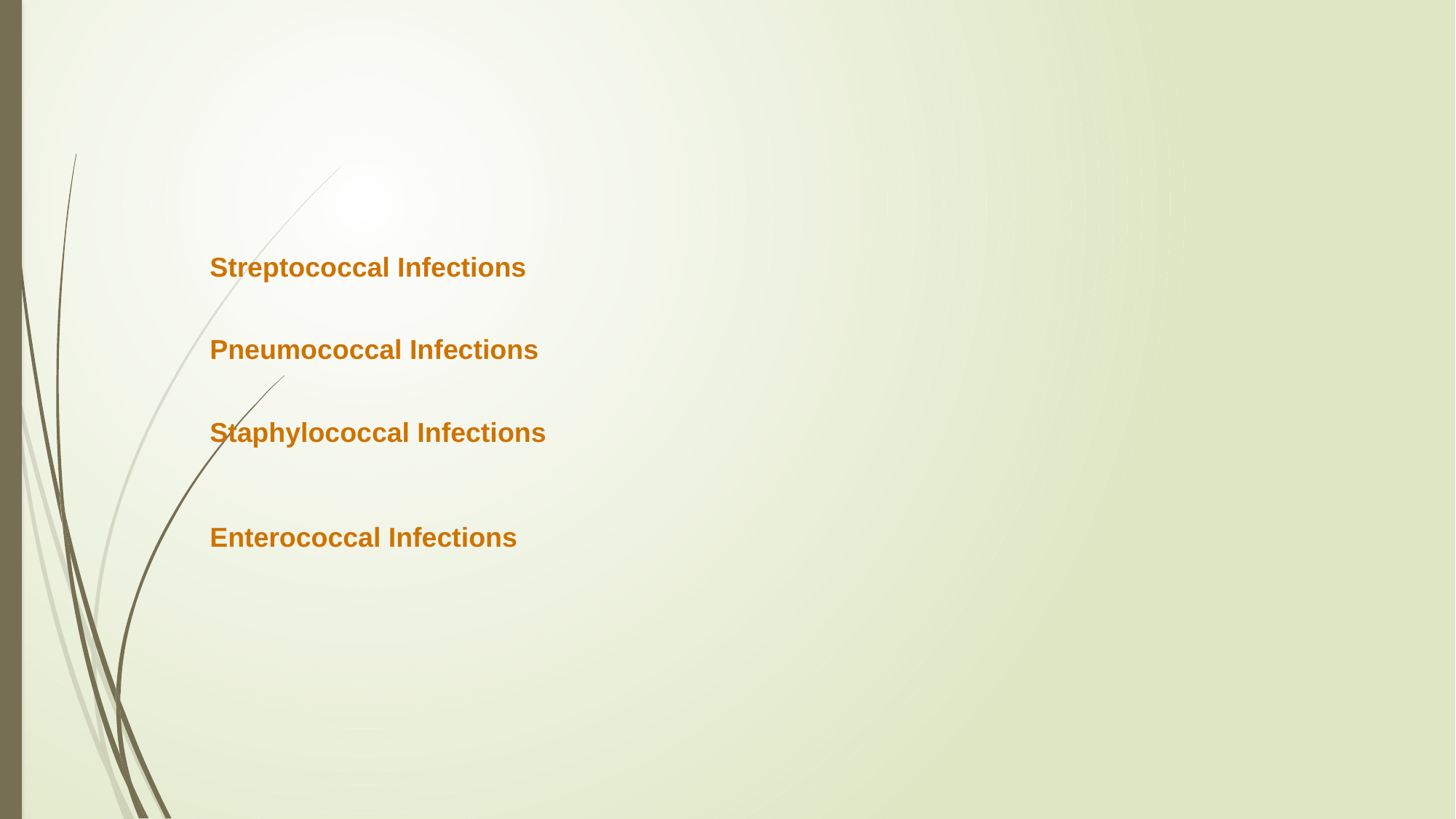

Streptococcal Infections
Pneumococcal Infections
Staphylococcal Infections
Enterococcal Infections